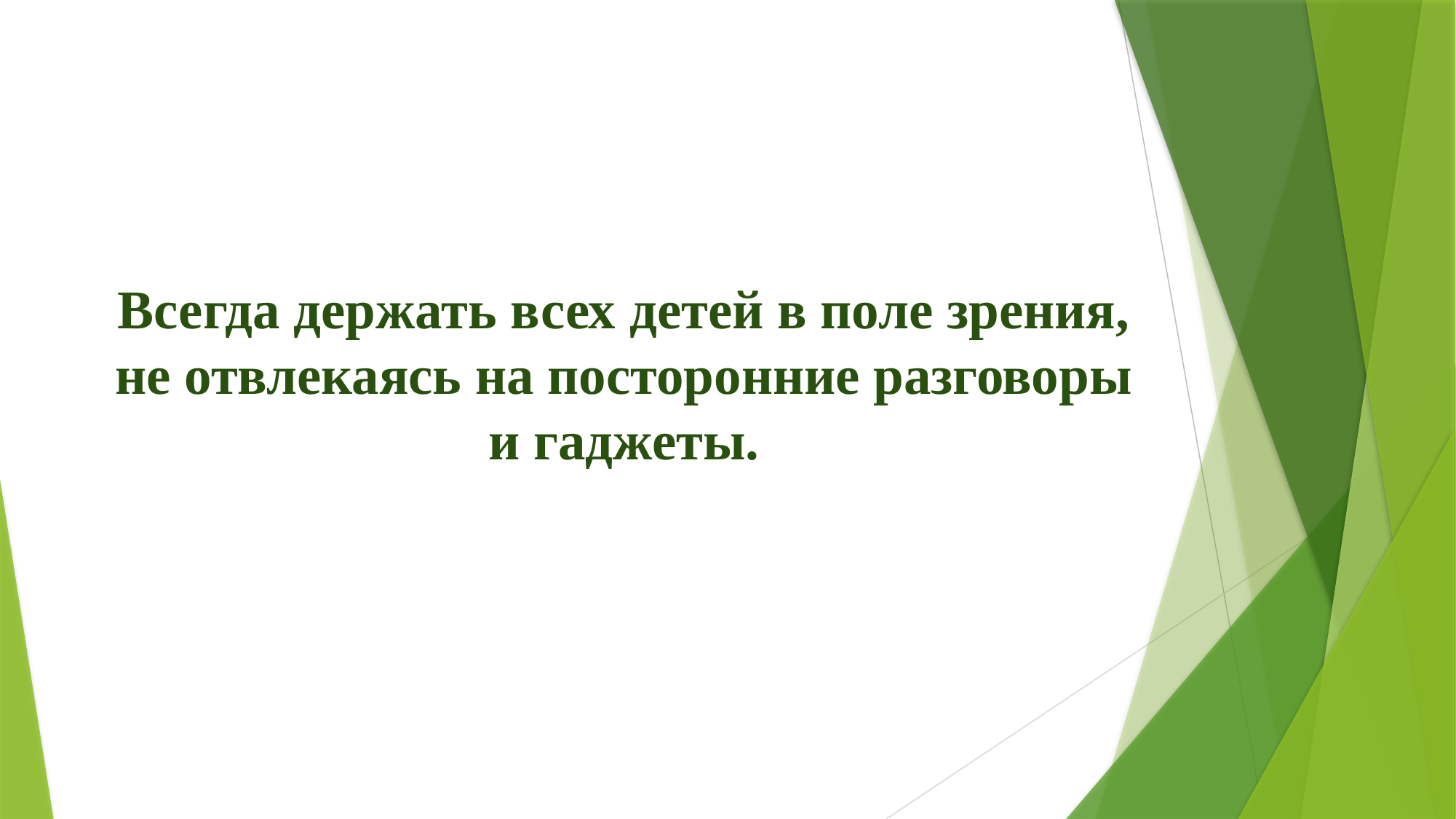

Всегда держать всех детей в поле зрения, не отвлекаясь на посторонние разговоры и гаджеты.